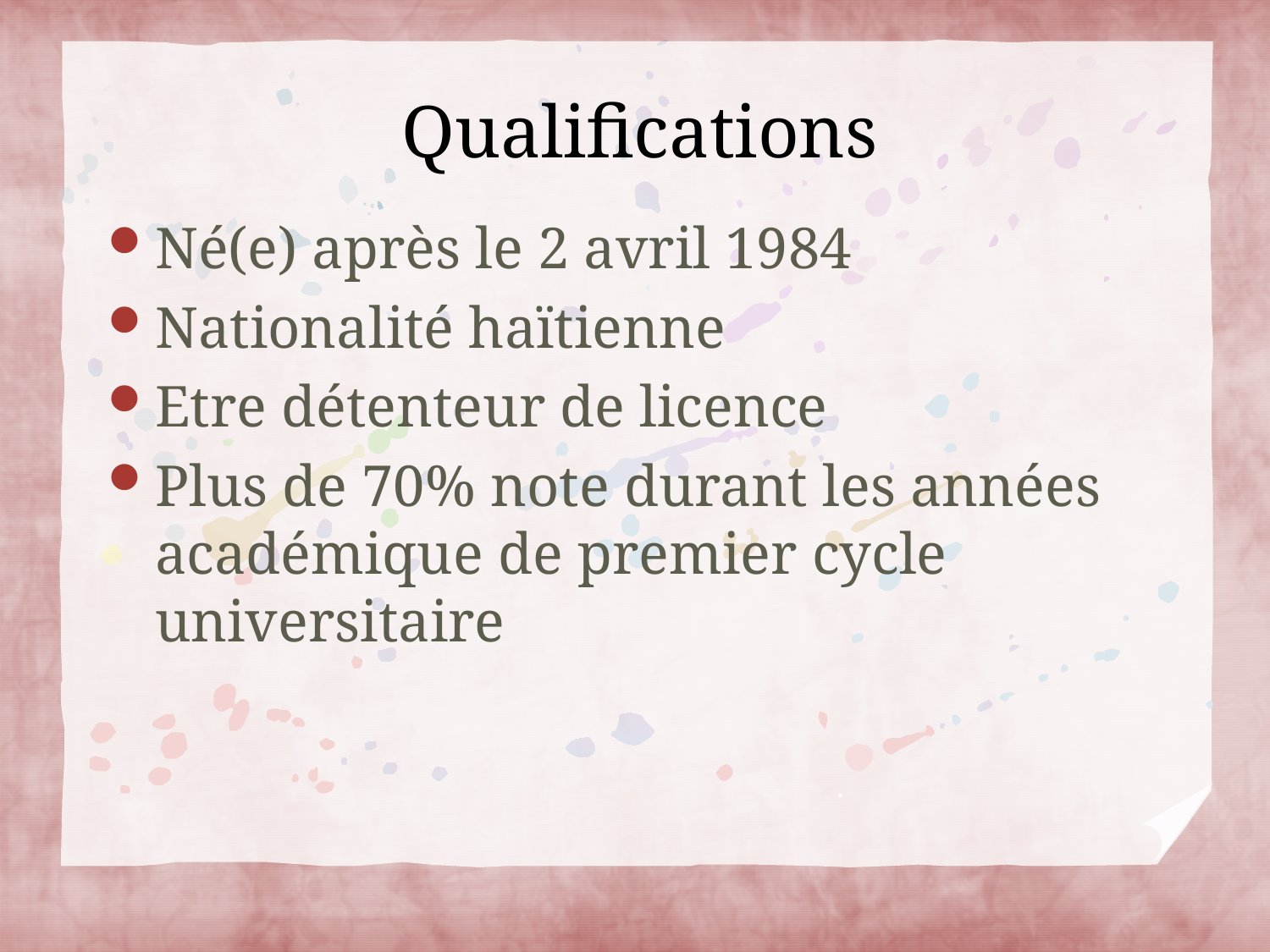

# Qualifications
Né(e) après le 2 avril 1984
Nationalité haïtienne
Etre détenteur de licence
Plus de 70% note durant les années académique de premier cycle universitaire